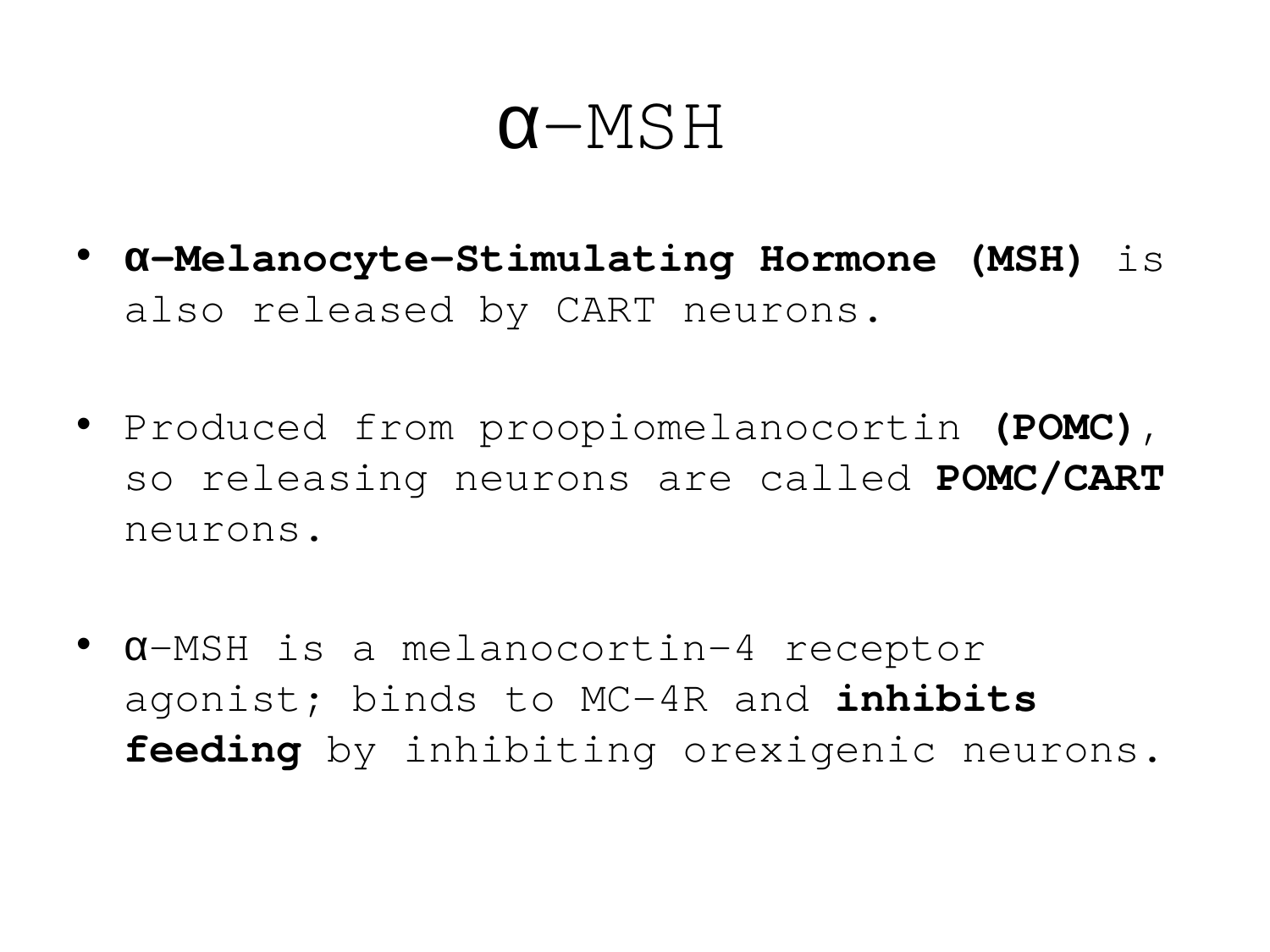

# α-MSH
α-Melanocyte-Stimulating Hormone (MSH) is also released by CART neurons.

Produced from proopiomelanocortin (POMC), so releasing neurons are called POMC/CART neurons.

α-MSH is a melanocortin-4 receptor agonist; binds to MC-4R and inhibits feeding by inhibiting orexigenic neurons.